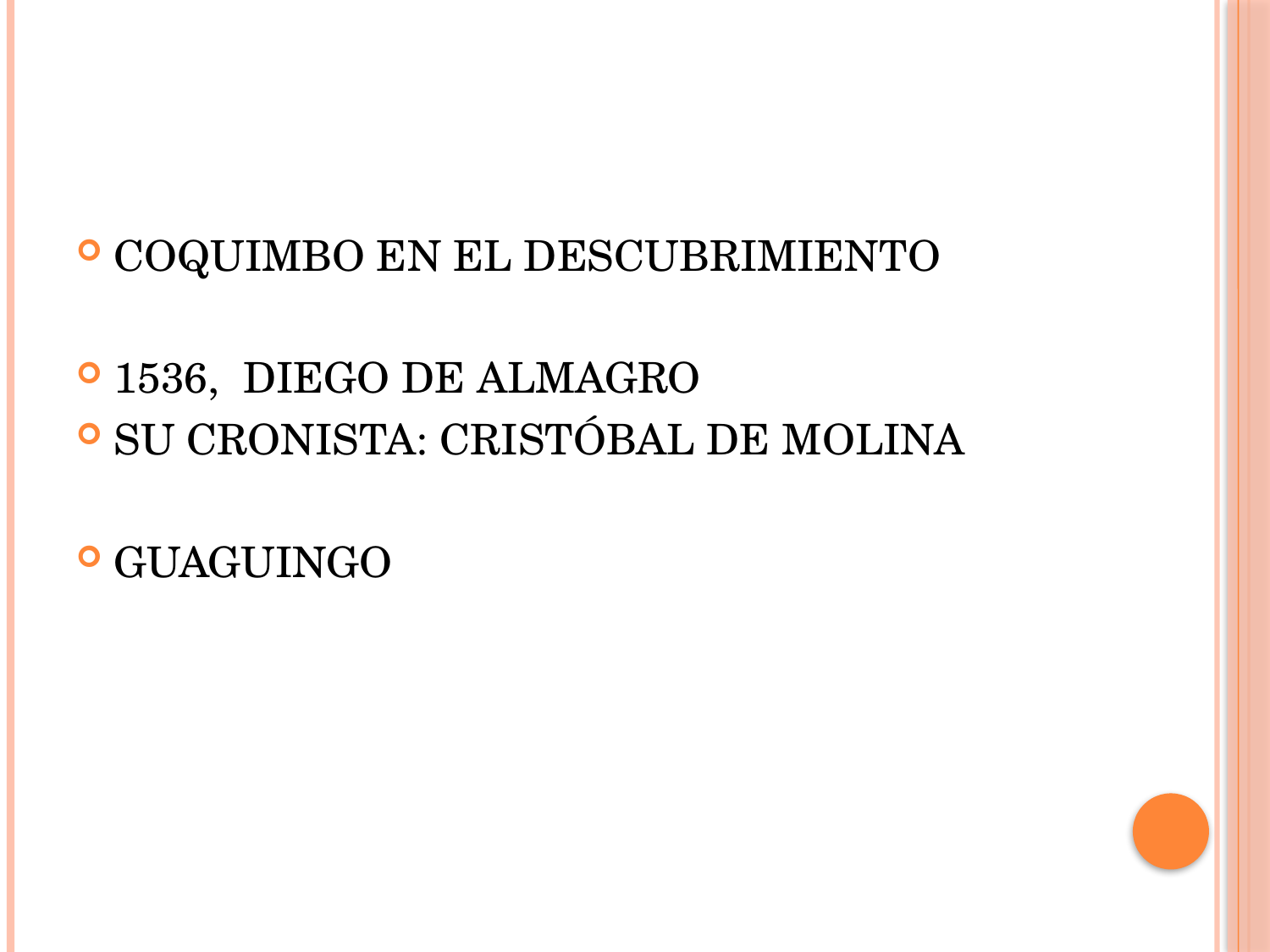

#
COQUIMBO EN EL DESCUBRIMIENTO

1536,  DIEGO DE ALMAGRO
SU CRONISTA: CRISTÓBAL DE MOLINA

GUAGUINGO